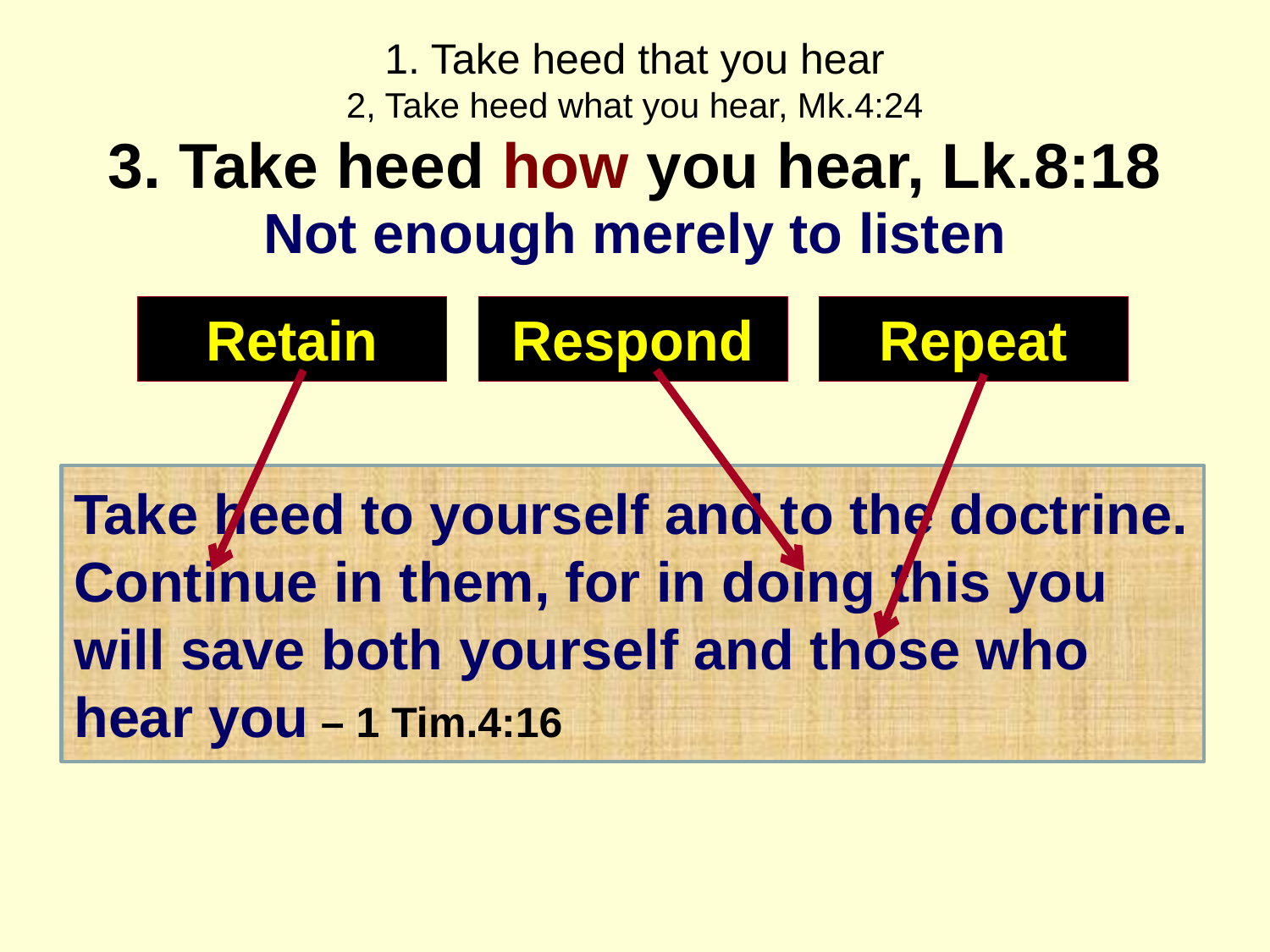

# 1. Take heed that you hear 2, Take heed what you hear, Mk.4:24 3. Take heed how you hear, Lk.8:18
Not enough merely to listen

Retain
Respond
Repeat
Take heed to yourself and to the doctrine. Continue in them, for in doing this you will save both yourself and those who hear you – 1 Tim.4:16